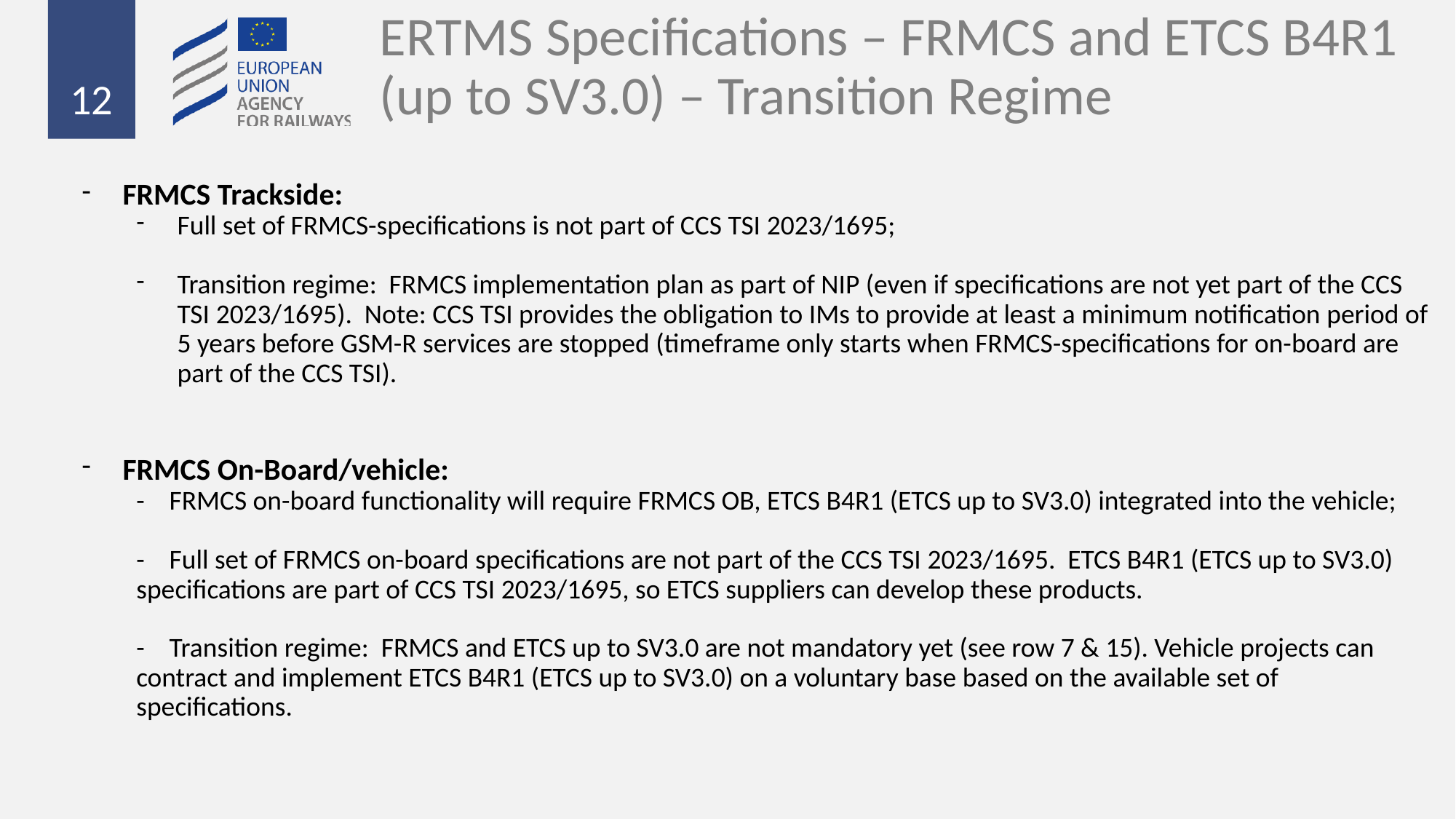

# ERTMS Specifications – FRMCS and ETCS B4R1 (up to SV3.0) – Transition Regime

FRMCS Trackside:
Full set of FRMCS-specifications is not part of CCS TSI 2023/1695;

Transition regime:  FRMCS implementation plan as part of NIP (even if specifications are not yet part of the CCS TSI 2023/1695).  Note: CCS TSI provides the obligation to IMs to provide at least a minimum notification period of 5 years before GSM-R services are stopped (timeframe only starts when FRMCS-specifications for on-board are part of the CCS TSI).

FRMCS On-Board/vehicle:
-    FRMCS on-board functionality will require FRMCS OB, ETCS B4R1 (ETCS up to SV3.0) integrated into the vehicle;

-    Full set of FRMCS on-board specifications are not part of the CCS TSI 2023/1695.  ETCS B4R1 (ETCS up to SV3.0) specifications are part of CCS TSI 2023/1695, so ETCS suppliers can develop these products.

-    Transition regime:  FRMCS and ETCS up to SV3.0 are not mandatory yet (see row 7 & 15). Vehicle projects can contract and implement ETCS B4R1 (ETCS up to SV3.0) on a voluntary base based on the available set of specifications.